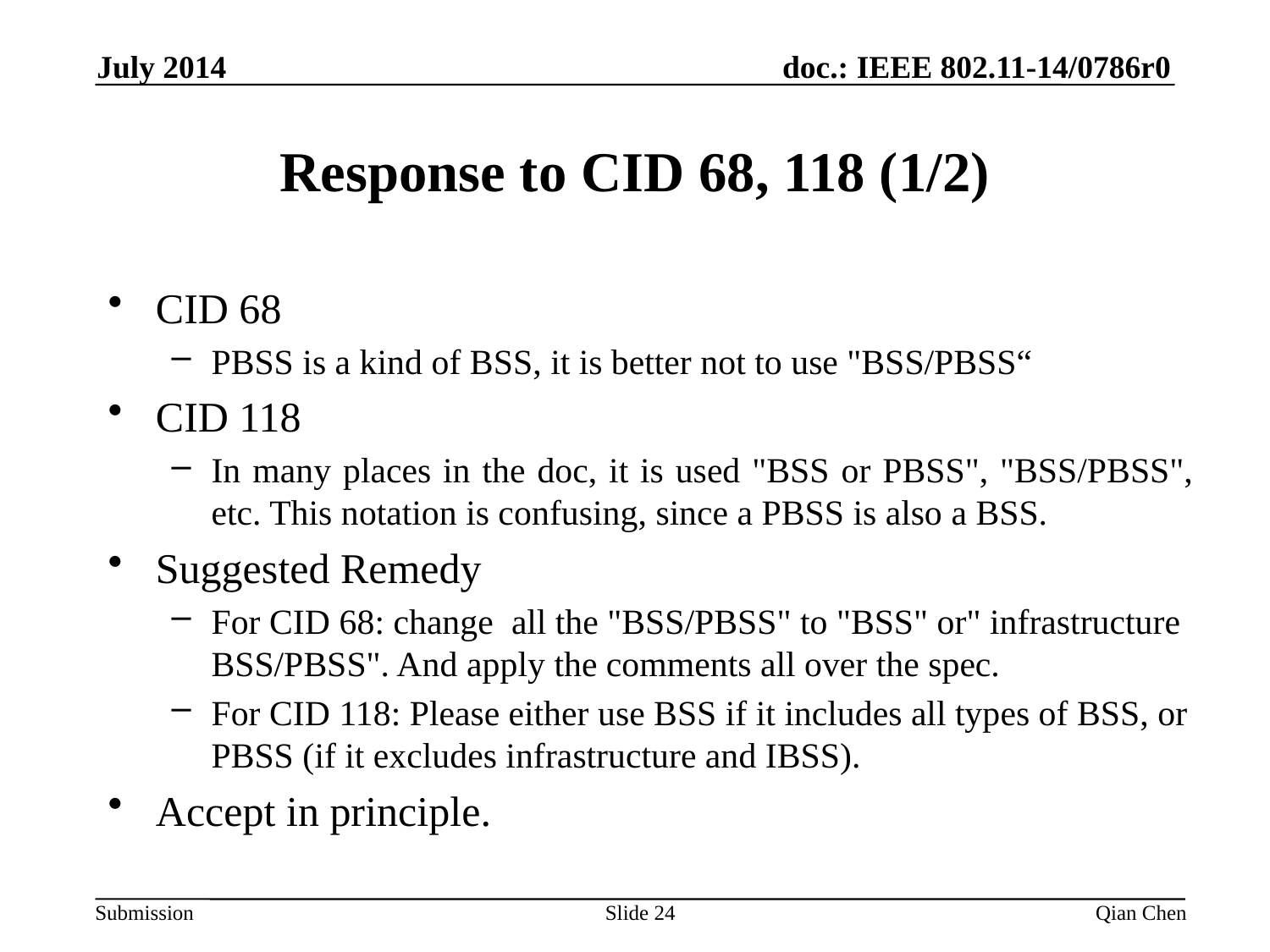

July 2014
# Response to CID 68, 118 (1/2)
CID 68
PBSS is a kind of BSS, it is better not to use "BSS/PBSS“
CID 118
In many places in the doc, it is used "BSS or PBSS", "BSS/PBSS", etc. This notation is confusing, since a PBSS is also a BSS.
Suggested Remedy
For CID 68: change  all the "BSS/PBSS" to "BSS" or" infrastructure BSS/PBSS". And apply the comments all over the spec.
For CID 118: Please either use BSS if it includes all types of BSS, or PBSS (if it excludes infrastructure and IBSS).
Accept in principle.
Slide 24
Qian Chen